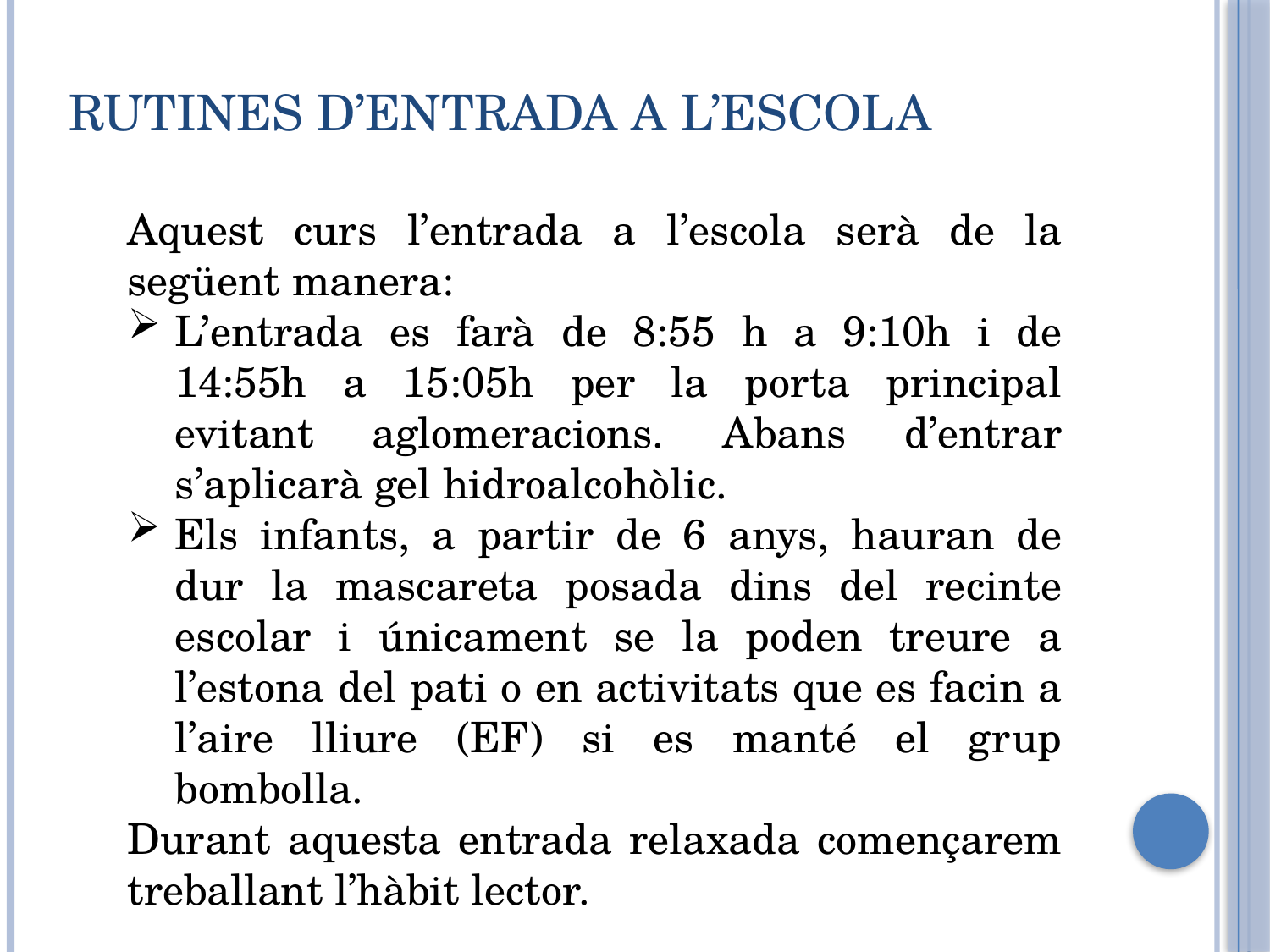

RUTINES D’ENTRADA A L’ESCOLA
Aquest curs l’entrada a l’escola serà de la següent manera:
L’entrada es farà de 8:55 h a 9:10h i de 14:55h a 15:05h per la porta principal evitant aglomeracions. Abans d’entrar s’aplicarà gel hidroalcohòlic.
Els infants, a partir de 6 anys, hauran de dur la mascareta posada dins del recinte escolar i únicament se la poden treure a l’estona del pati o en activitats que es facin a l’aire lliure (EF) si es manté el grup bombolla.
Durant aquesta entrada relaxada començarem treballant l’hàbit lector.